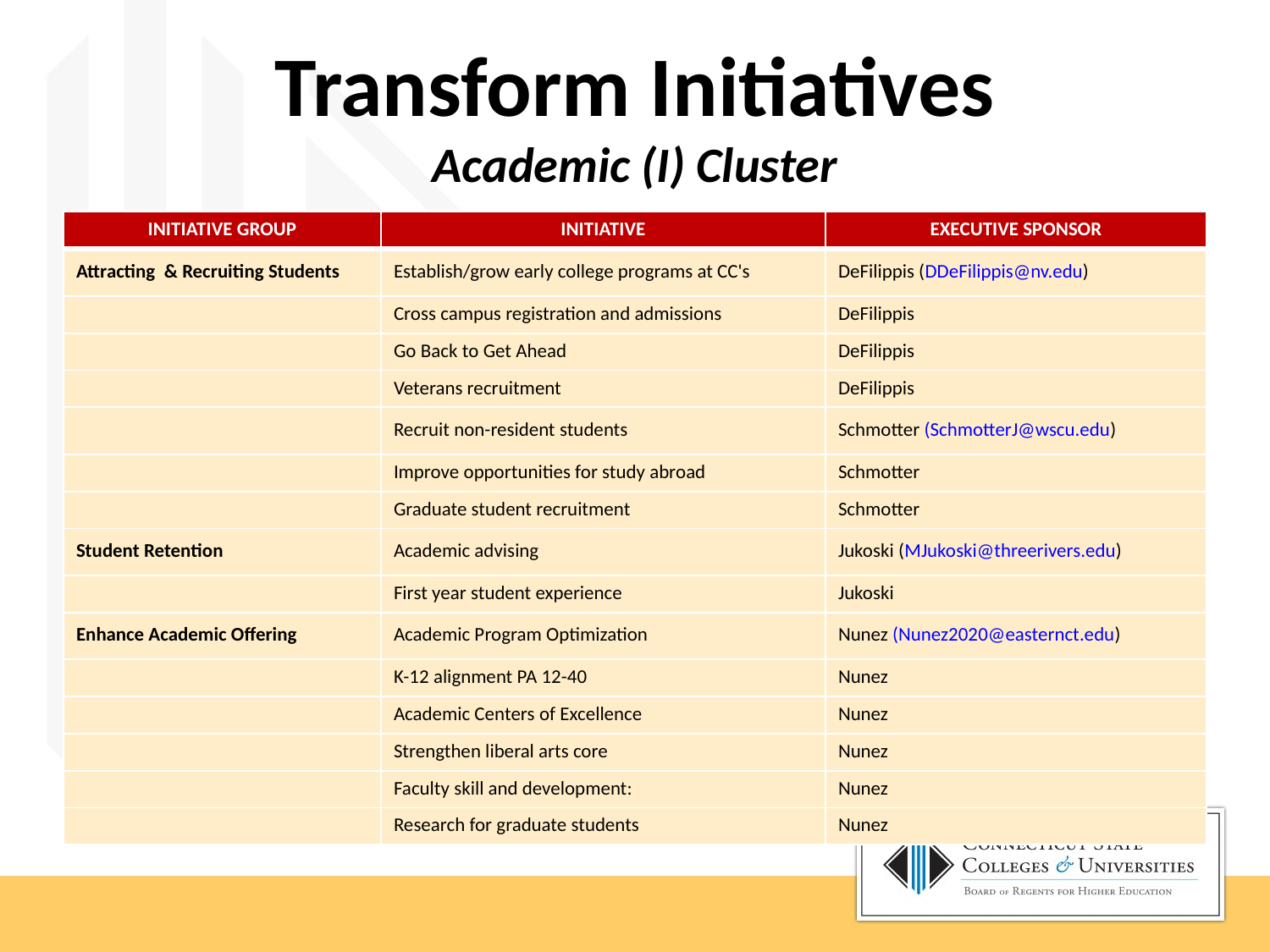

Transform Initiatives
Academic (I) Cluster
| INITIATIVE GROUP | INITIATIVE | EXECUTIVE SPONSOR |
| --- | --- | --- |
| Attracting & Recruiting Students | Establish/grow early college programs at CC's | DeFilippis (DDeFilippis@nv.edu) |
|  | Cross campus registration and admissions | DeFilippis |
|  | Go Back to Get Ahead | DeFilippis |
|  | Veterans recruitment | DeFilippis |
|  | Recruit non-resident students | Schmotter (SchmotterJ@wscu.edu) |
|  | Improve opportunities for study abroad | Schmotter |
|  | Graduate student recruitment | Schmotter |
| Student Retention | Academic advising | Jukoski (MJukoski@threerivers.edu) |
|  | First year student experience | Jukoski |
| Enhance Academic Offering | Academic Program Optimization | Nunez (Nunez2020@easternct.edu) |
|  | K-12 alignment PA 12-40 | Nunez |
|  | Academic Centers of Excellence | Nunez |
|  | Strengthen liberal arts core | Nunez |
|  | Faculty skill and development: | Nunez |
|  | Research for graduate students | Nunez |